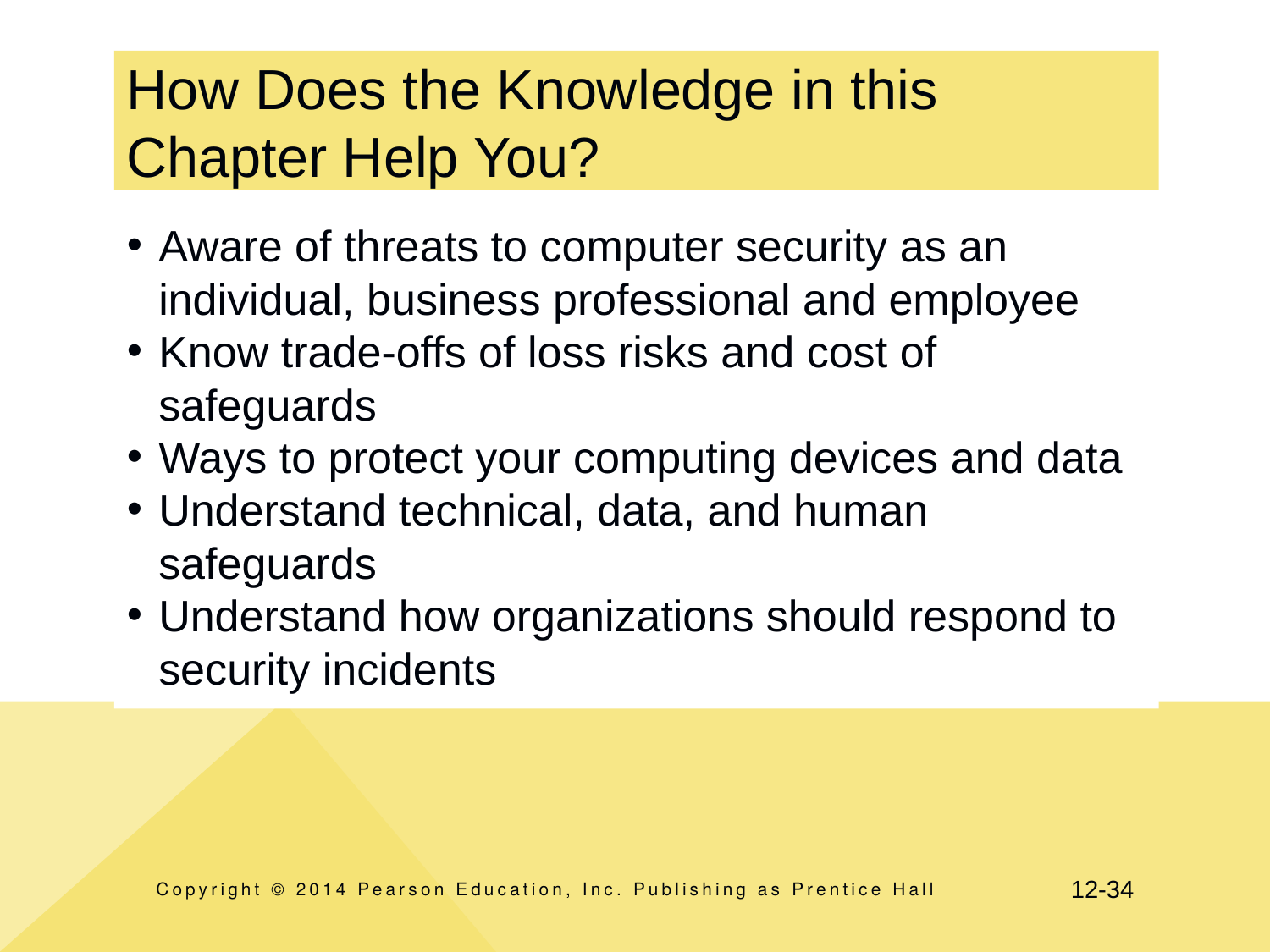

# How Does the Knowledge in this Chapter Help You?
Aware of threats to computer security as an individual, business professional and employee
Know trade-offs of loss risks and cost of safeguards
Ways to protect your computing devices and data
Understand technical, data, and human safeguards
Understand how organizations should respond to security incidents
Copyright © 2014 Pearson Education, Inc. Publishing as Prentice Hall